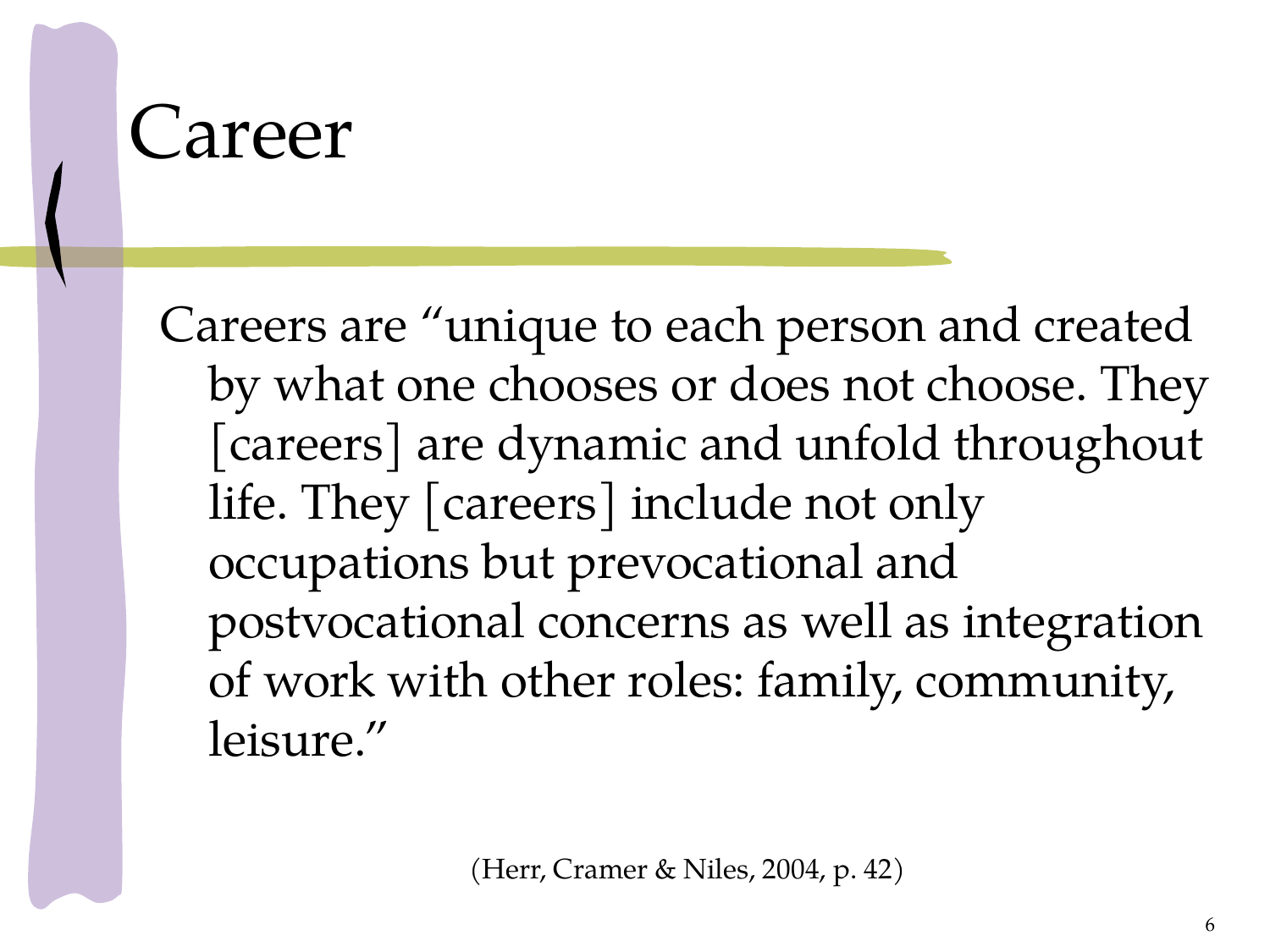

# Career
Careers are “unique to each person and created by what one chooses or does not choose. They [careers] are dynamic and unfold throughout life. They [careers] include not only occupations but prevocational and postvocational concerns as well as integration of work with other roles: family, community, leisure.”

(Herr, Cramer & Niles, 2004, p. 42)
6